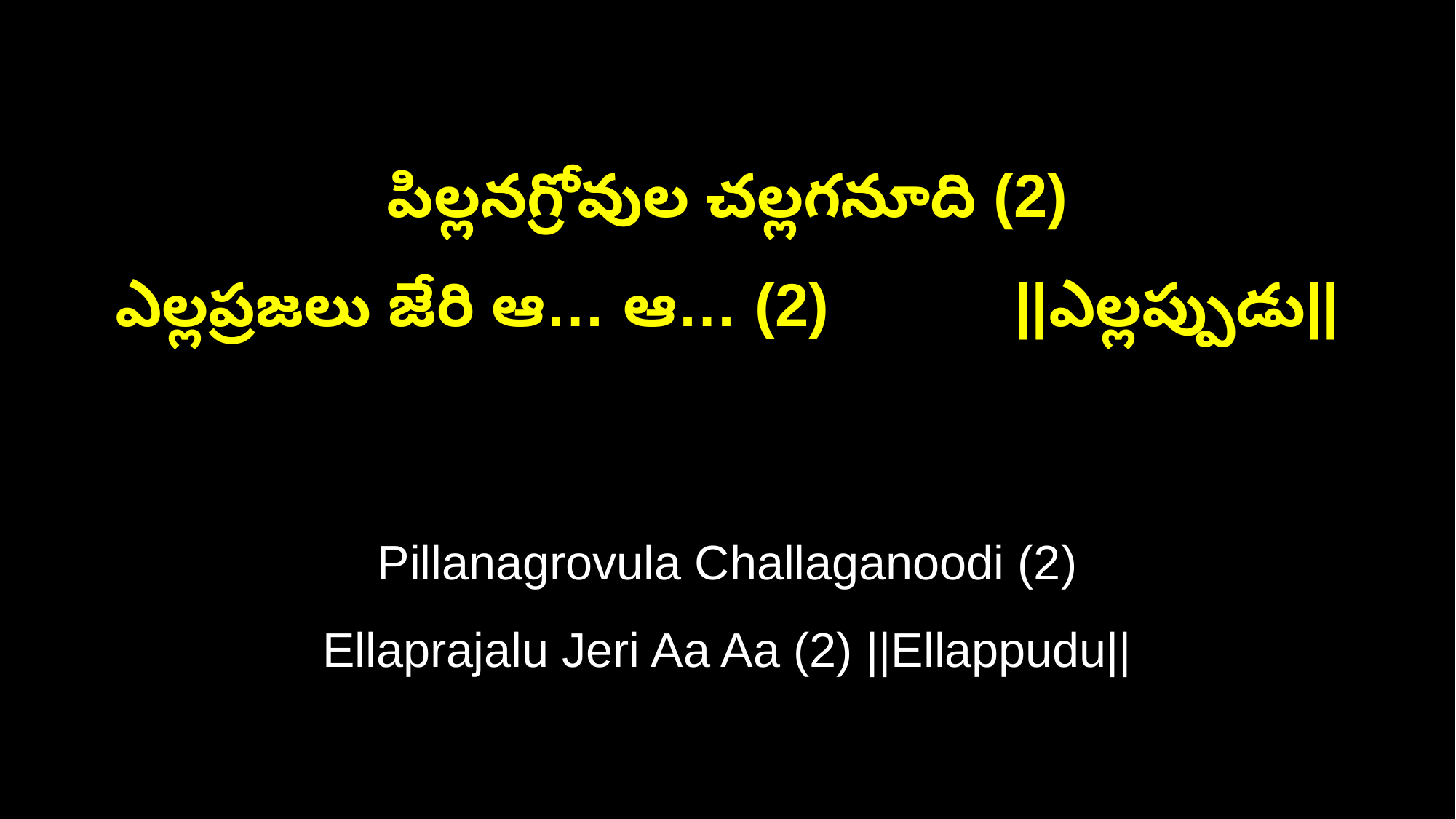

పిల్లనగ్రోవుల చల్లగనూది (2)
ఎల్లప్రజలు జేరి ఆ… ఆ… (2)           ||ఎల్లప్పుడు||
Pillanagrovula Challaganoodi (2)
Ellaprajalu Jeri Aa Aa (2) ||Ellappudu||